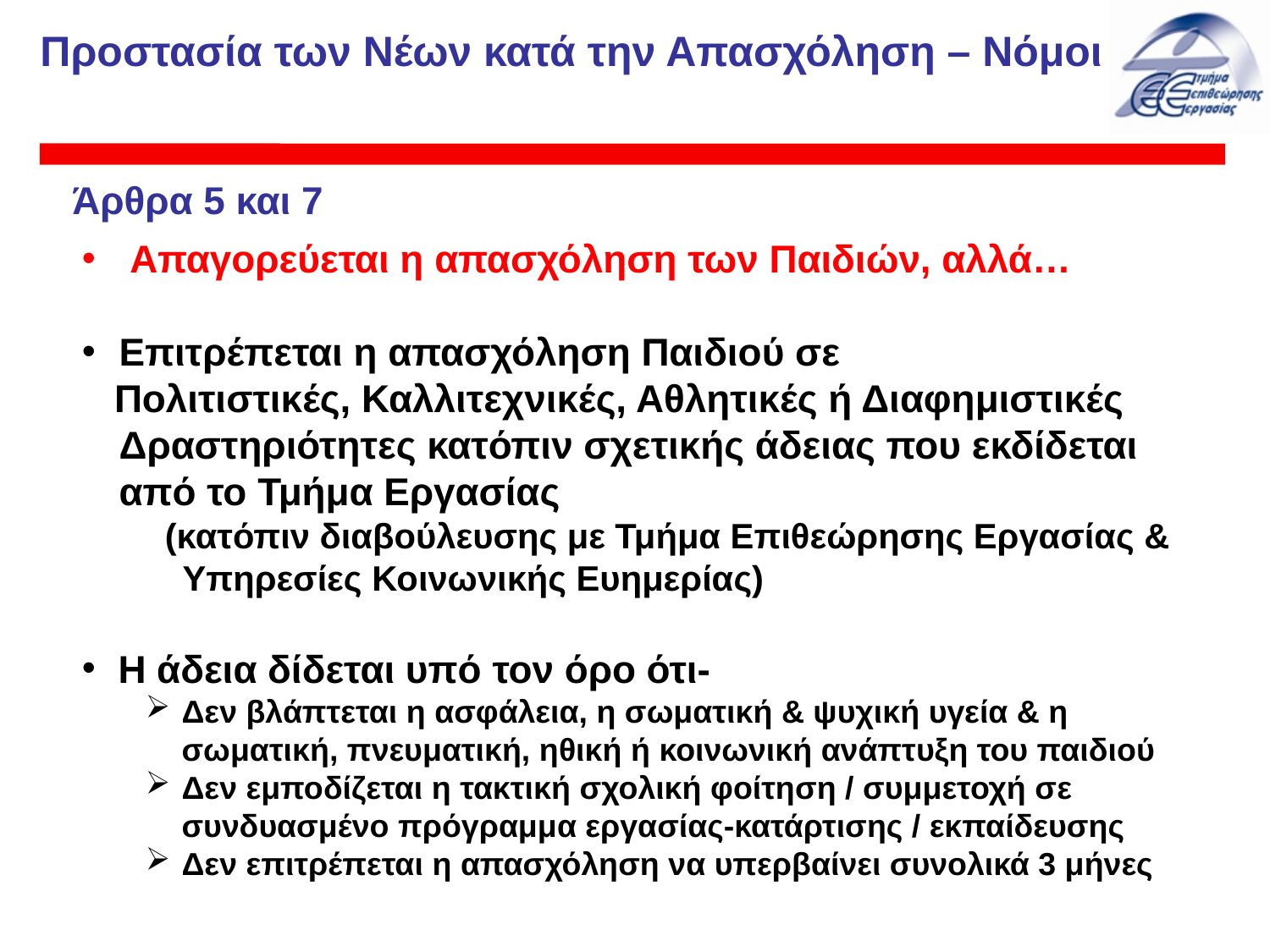

Προστασία των Νέων κατά την Απασχόληση – Νόμοι

# Άρθρα 5 και 7
 Απαγορεύεται η απασχόληση των Παιδιών, αλλά…

Επιτρέπεται η απασχόληση Παιδιού σε
   Πολιτιστικές, Καλλιτεχνικές, Αθλητικές ή Διαφημιστικές Δραστηριότητες κατόπιν σχετικής άδειας που εκδίδεται από το Τμήμα Εργασίας
  (κατόπιν διαβούλευσης με Τμήμα Επιθεώρησης Εργασίας & Υπηρεσίες Κοινωνικής Ευημερίας)

Η άδεια δίδεται υπό τον όρο ότι-
Δεν βλάπτεται η ασφάλεια, η σωματική & ψυχική υγεία & η σωματική, πνευματική, ηθική ή κοινωνική ανάπτυξη του παιδιού
Δεν εμποδίζεται η τακτική σχολική φοίτηση / συμμετοχή σε συνδυασμένο πρόγραμμα εργασίας-κατάρτισης / εκπαίδευσης
Δεν επιτρέπεται η απασχόληση να υπερβαίνει συνολικά 3 μήνες